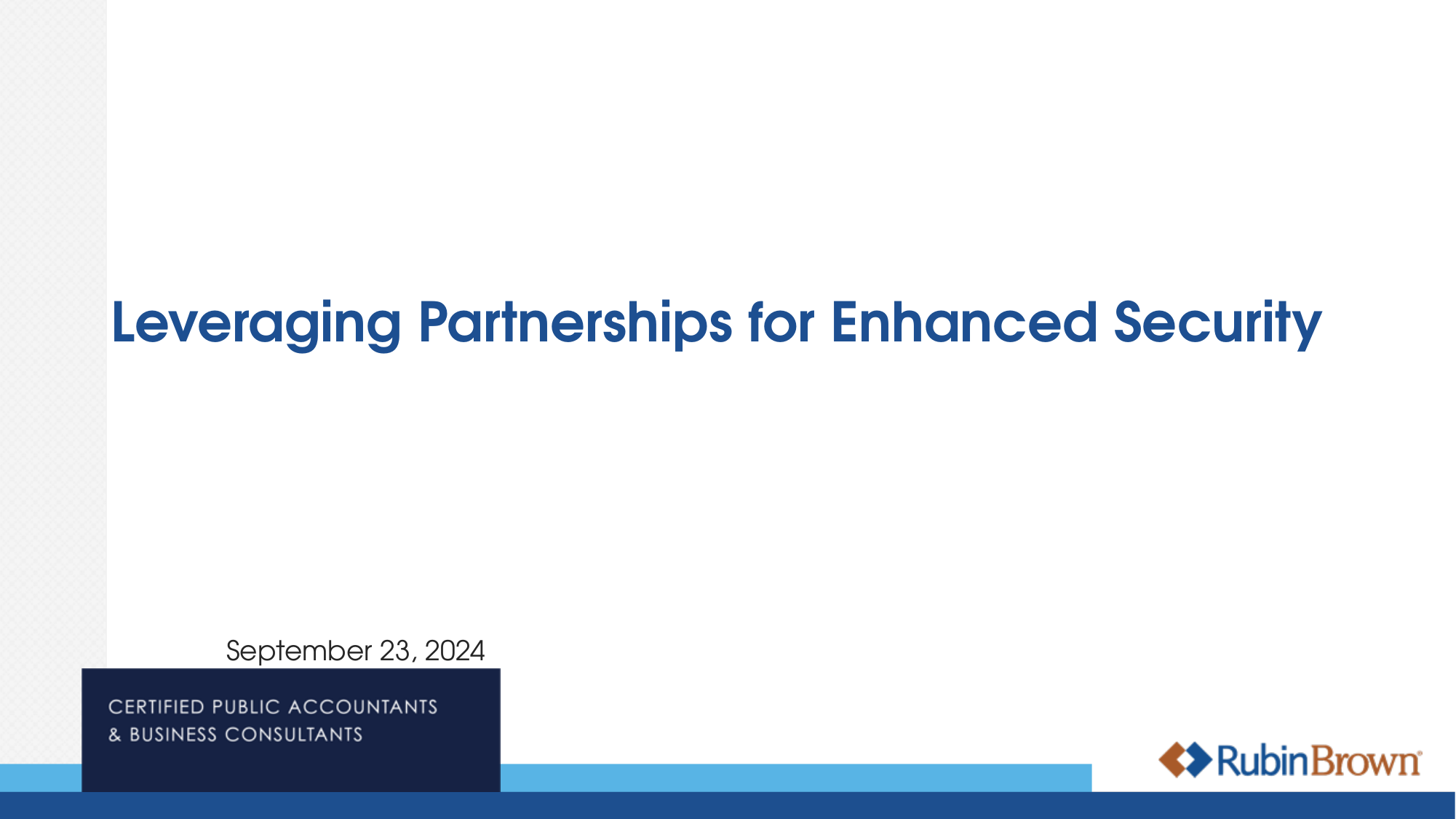

# Leveraging Partnerships for Enhanced Security
September 23, 2024